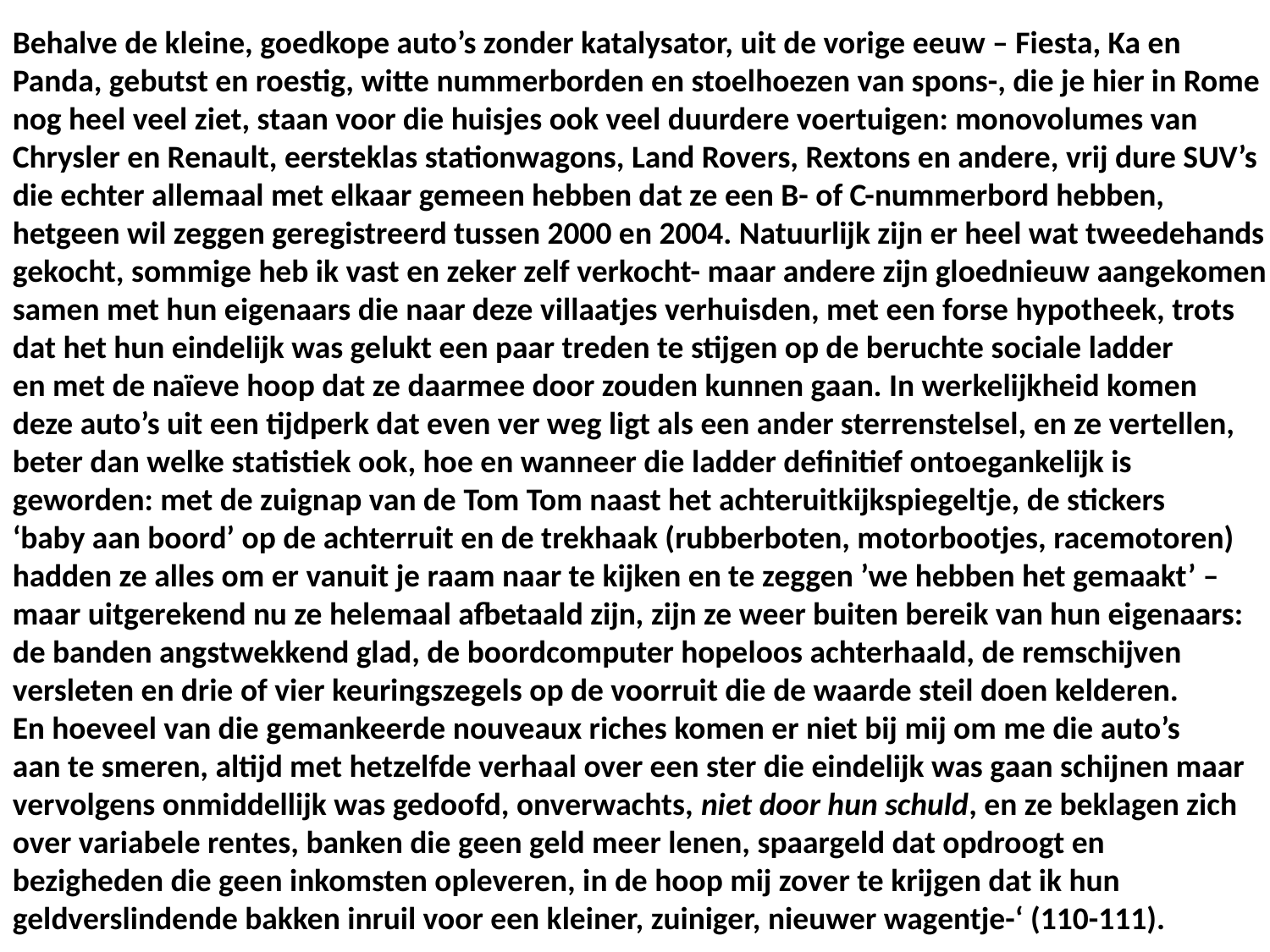

Behalve de kleine, goedkope auto’s zonder katalysator, uit de vorige eeuw – Fiesta, Ka en
Panda, gebutst en roestig, witte nummerborden en stoelhoezen van spons-, die je hier in Rome
nog heel veel ziet, staan voor die huisjes ook veel duurdere voertuigen: monovolumes van
Chrysler en Renault, eersteklas stationwagons, Land Rovers, Rextons en andere, vrij dure SUV’s
die echter allemaal met elkaar gemeen hebben dat ze een B- of C-nummerbord hebben,
hetgeen wil zeggen geregistreerd tussen 2000 en 2004. Natuurlijk zijn er heel wat tweedehands
gekocht, sommige heb ik vast en zeker zelf verkocht- maar andere zijn gloednieuw aangekomen
samen met hun eigenaars die naar deze villaatjes verhuisden, met een forse hypotheek, trots
dat het hun eindelijk was gelukt een paar treden te stijgen op de beruchte sociale ladder
en met de naïeve hoop dat ze daarmee door zouden kunnen gaan. In werkelijkheid komen
deze auto’s uit een tijdperk dat even ver weg ligt als een ander sterrenstelsel, en ze vertellen,
beter dan welke statistiek ook, hoe en wanneer die ladder definitief ontoegankelijk is
geworden: met de zuignap van de Tom Tom naast het achteruitkijkspiegeltje, de stickers
‘baby aan boord’ op de achterruit en de trekhaak (rubberboten, motorbootjes, racemotoren)
hadden ze alles om er vanuit je raam naar te kijken en te zeggen ’we hebben het gemaakt’ –
maar uitgerekend nu ze helemaal afbetaald zijn, zijn ze weer buiten bereik van hun eigenaars:
de banden angstwekkend glad, de boordcomputer hopeloos achterhaald, de remschijven
versleten en drie of vier keuringszegels op de voorruit die de waarde steil doen kelderen.
En hoeveel van die gemankeerde nouveaux riches komen er niet bij mij om me die auto’s
aan te smeren, altijd met hetzelfde verhaal over een ster die eindelijk was gaan schijnen maar
vervolgens onmiddellijk was gedoofd, onverwachts, niet door hun schuld, en ze beklagen zich
over variabele rentes, banken die geen geld meer lenen, spaargeld dat opdroogt en
bezigheden die geen inkomsten opleveren, in de hoop mij zover te krijgen dat ik hun
geldverslindende bakken inruil voor een kleiner, zuiniger, nieuwer wagentje-‘ (110-111).